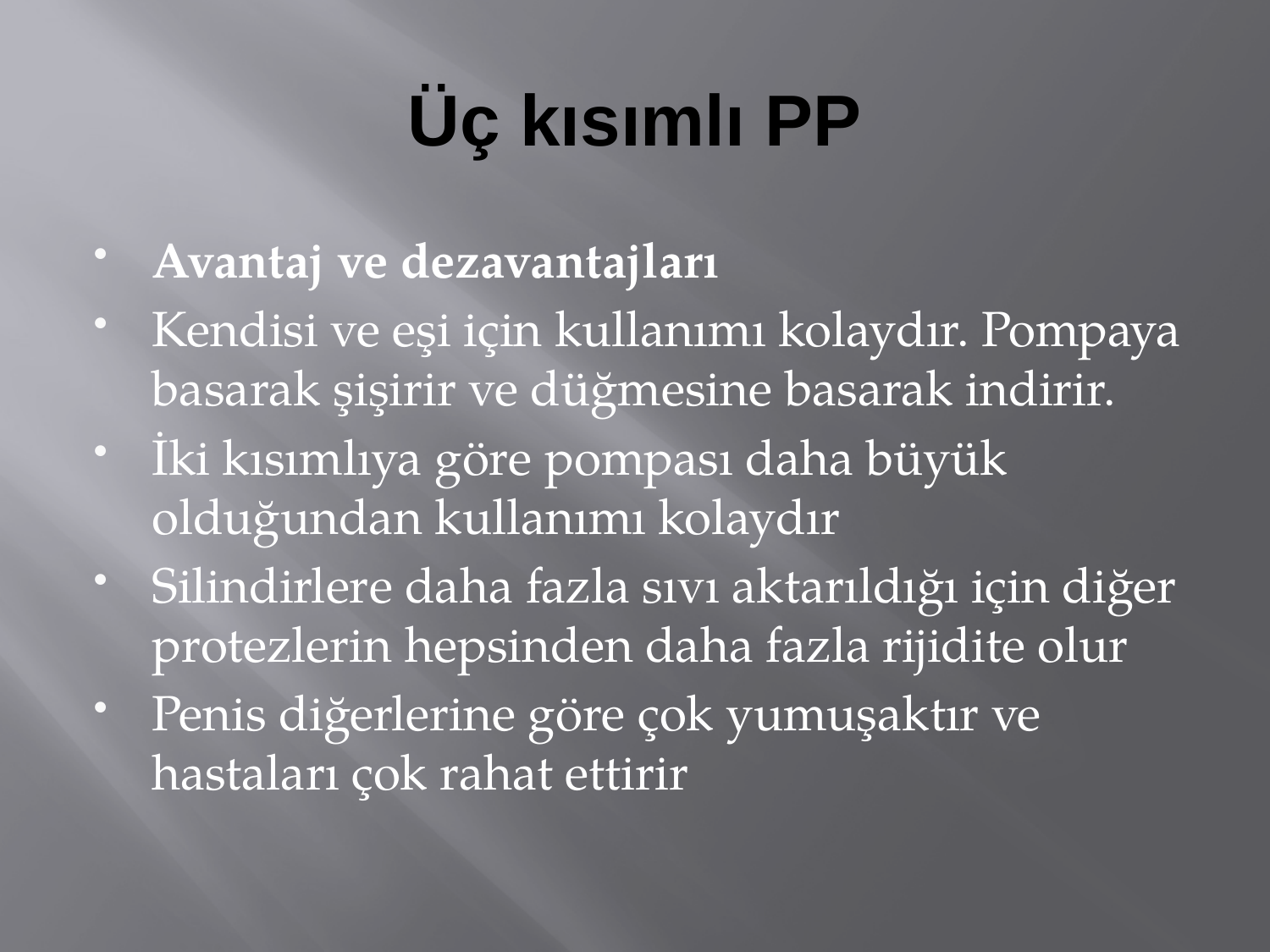

# Üç kısımlı PP
Avantaj ve dezavantajları
Kendisi ve eşi için kullanımı kolaydır. Pompaya basarak şişirir ve düğmesine basarak indirir.
İki kısımlıya göre pompası daha büyük olduğundan kullanımı kolaydır
Silindirlere daha fazla sıvı aktarıldığı için diğer protezlerin hepsinden daha fazla rijidite olur
Penis diğerlerine göre çok yumuşaktır ve hastaları çok rahat ettirir